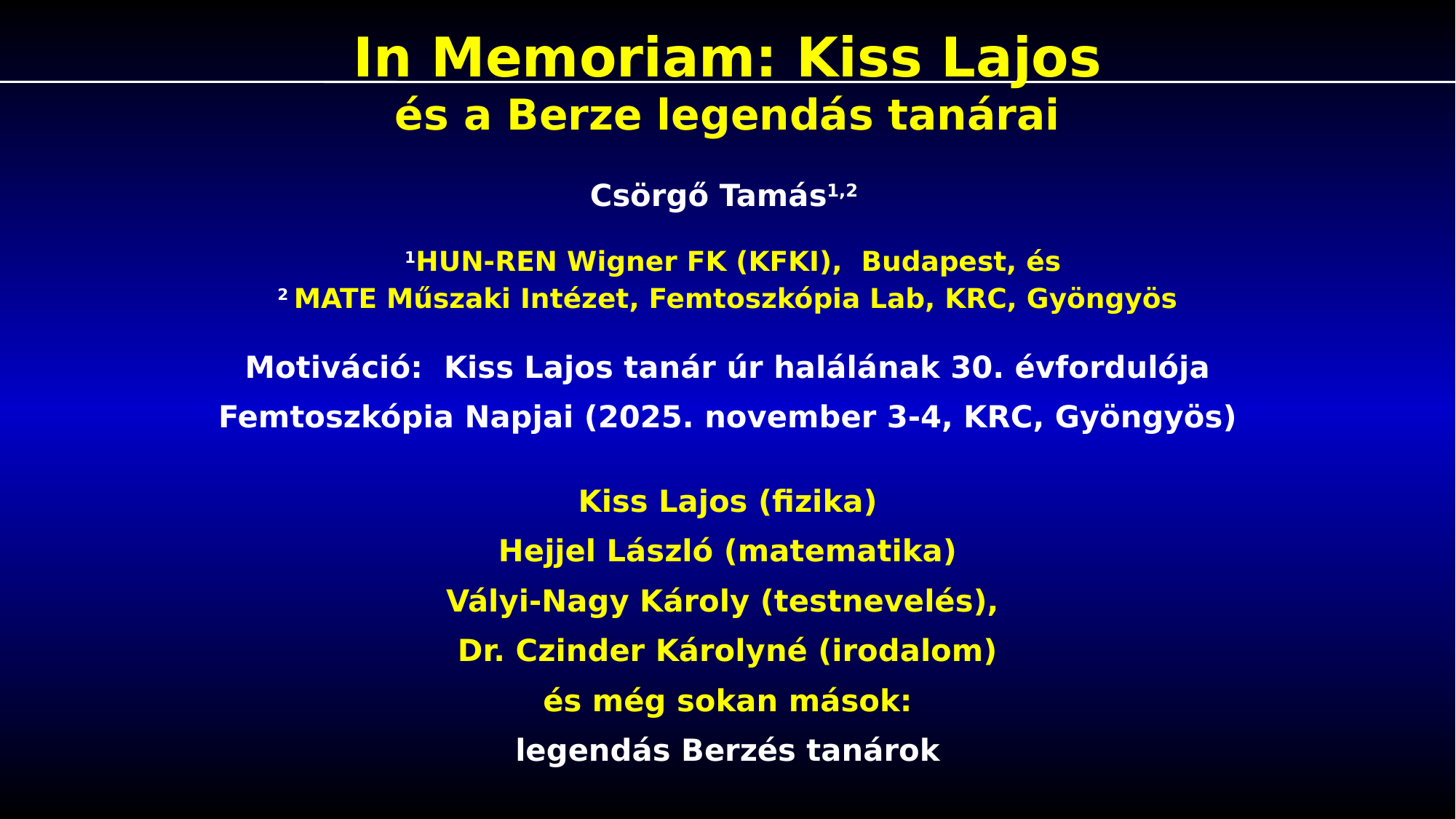

In Memoriam: Kiss Lajos
és a Berze legendás tanárai
Csörgő Tamás1,2

 1HUN-REN Wigner FK (KFKI),  Budapest, és
2 MATE Műszaki Intézet, Femtoszkópia Lab, KRC, Gyöngyös

Motiváció:  Kiss Lajos tanár úr halálának 30. évfordulója
Femtoszkópia Napjai (2025. november 3-4, KRC, Gyöngyös)

Kiss Lajos (fizika)
Hejjel László (matematika)
Vályi-Nagy Károly (testnevelés),
Dr. Czinder Károlyné (irodalom)
és még sokan mások:
legendás Berzés tanárok